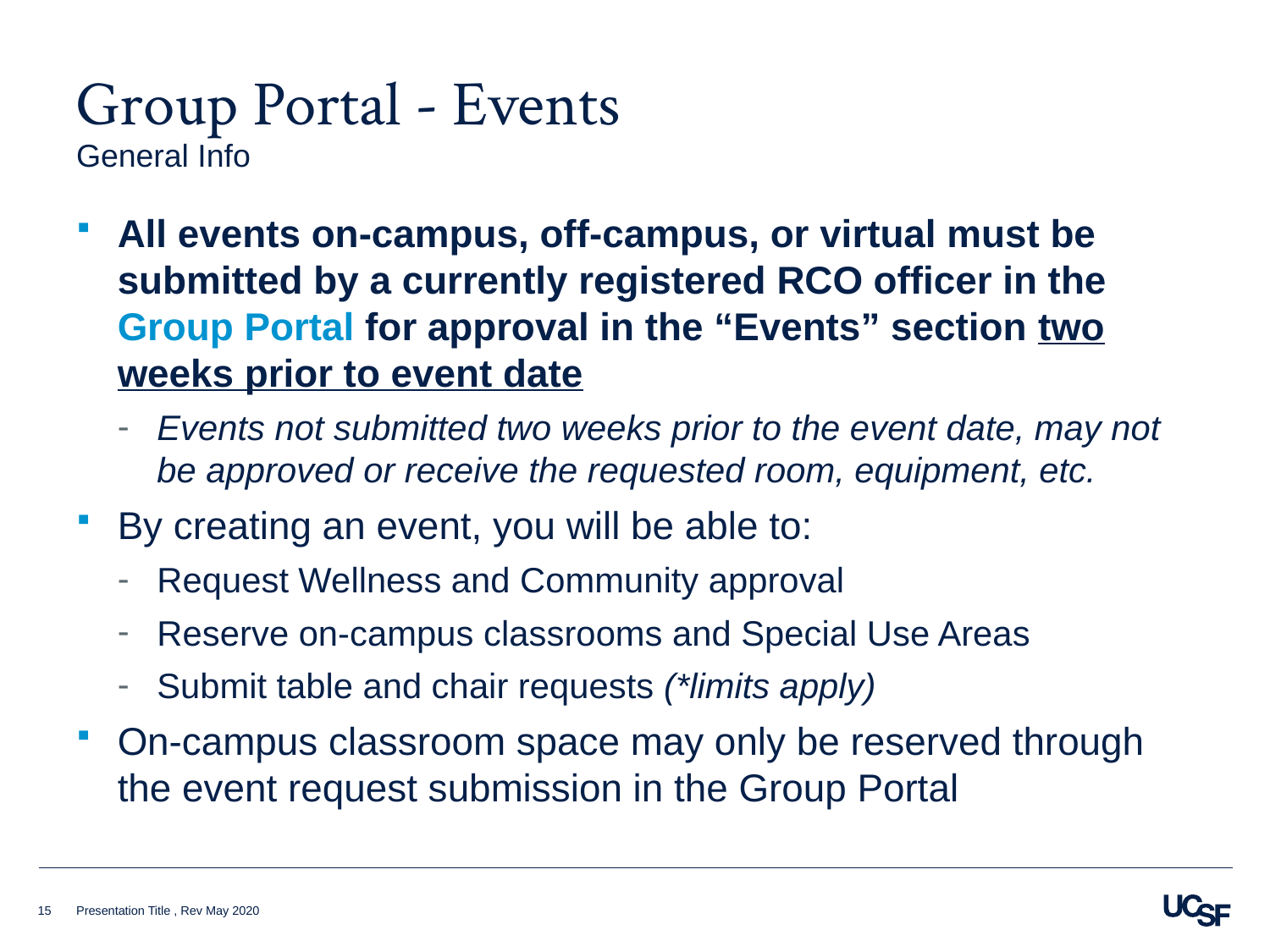

# Group Portal - Events
General Info
All events on-campus, off-campus, or virtual must be submitted by a currently registered RCO officer in the Group Portal for approval in the “Events” section two weeks prior to event date
Events not submitted two weeks prior to the event date, may not be approved or receive the requested room, equipment, etc.
By creating an event, you will be able to:
Request Wellness and Community approval
Reserve on-campus classrooms and Special Use Areas
Submit table and chair requests (*limits apply)
On-campus classroom space may only be reserved through the event request submission in the Group Portal
15
Presentation Title , Rev May 2020